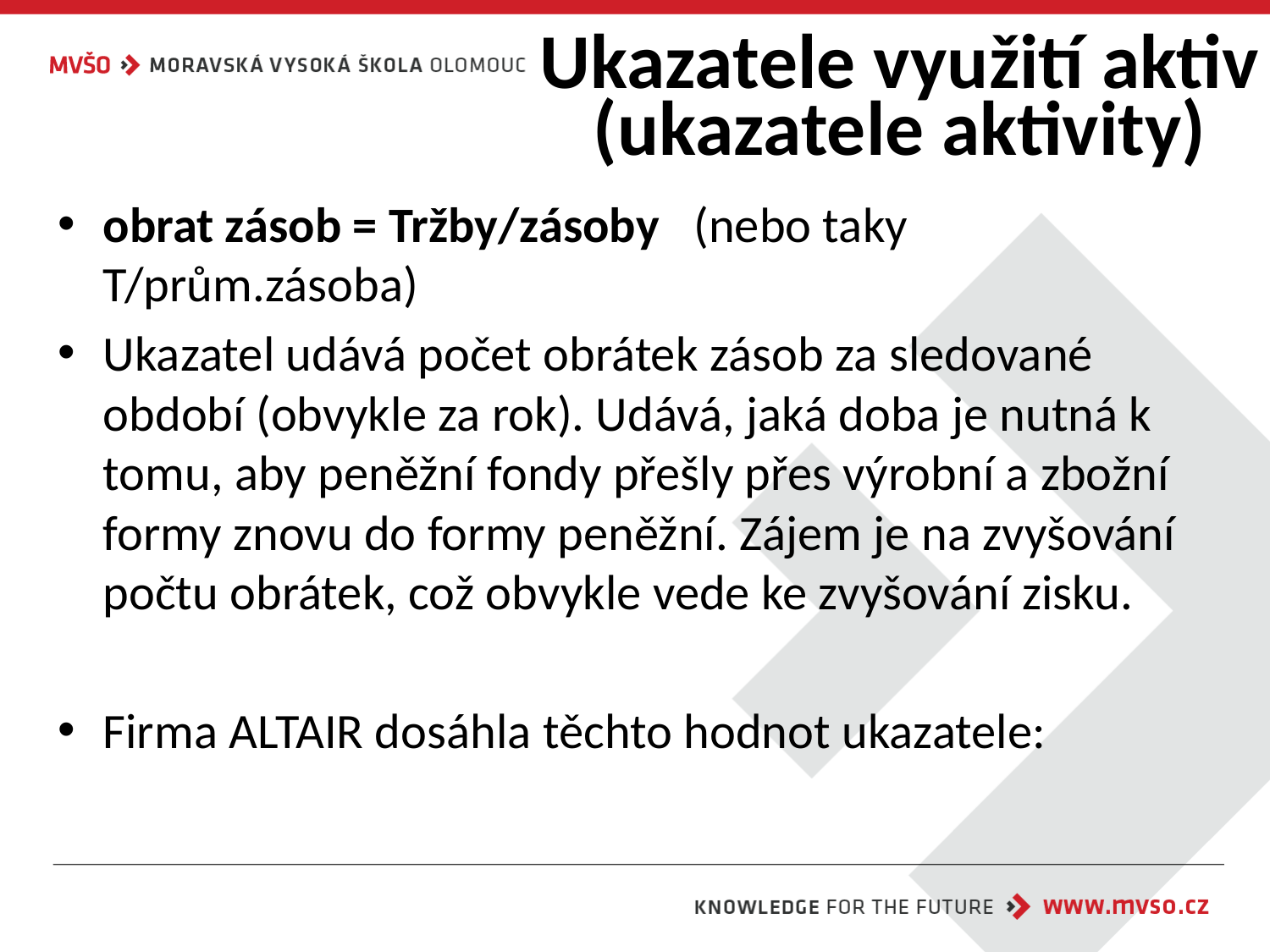

# Ukazatele využití aktiv (ukazatele aktivity)
obrat zásob = Tržby/zásoby   (nebo taky T/prům.zásoba)
Ukazatel udává počet obrátek zásob za sledované období (obvykle za rok). Udává, jaká doba je nutná k tomu, aby peněžní fondy přešly přes výrobní a zbožní formy znovu do formy peněžní. Zájem je na zvyšování počtu obrátek, což obvykle vede ke zvyšování zisku.

Firma ALTAIR dosáhla těchto hodnot ukazatele: